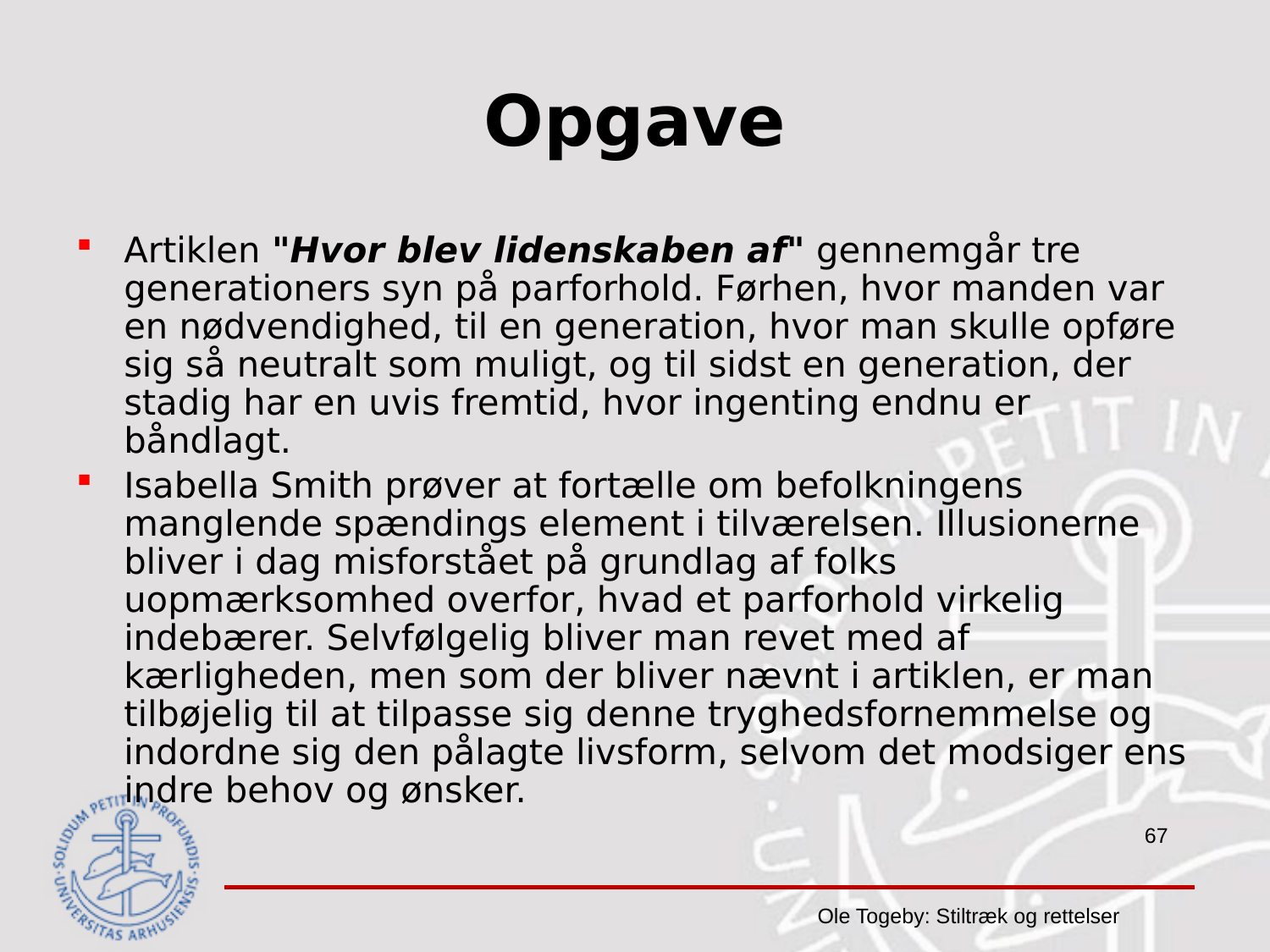

# Opgave
Artiklen "Hvor blev lidenskaben af" gennemgår tre generationers syn på parforhold. Førhen, hvor manden var en nødvendighed, til en generation, hvor man skulle opføre sig så neutralt som muligt, og til sidst en generation, der stadig har en uvis fremtid, hvor ingenting endnu er båndlagt.
Isabella Smith prøver at fortælle om befolkningens manglende spændings element i tilværelsen. Illusionerne bliver i dag misforstået på grundlag af folks uopmærksomhed overfor, hvad et parforhold virkelig indebærer. Selvfølgelig bliver man revet med af kærligheden, men som der bliver nævnt i artiklen, er man tilbøjelig til at tilpasse sig denne tryghedsfornemmelse og indordne sig den pålagte livsform, selvom det modsiger ens indre behov og ønsker.